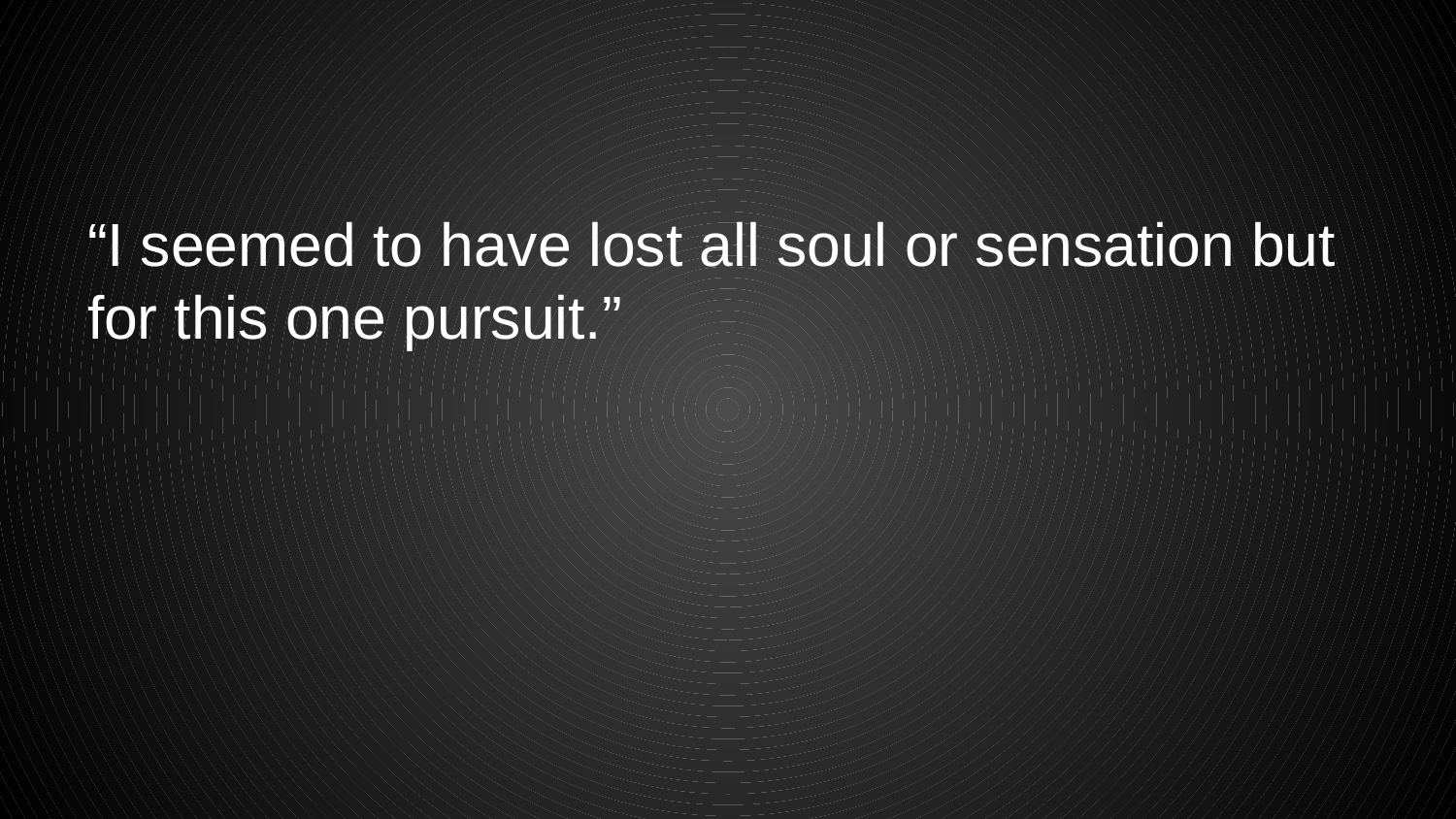

#
“I seemed to have lost all soul or sensation but for this one pursuit.”